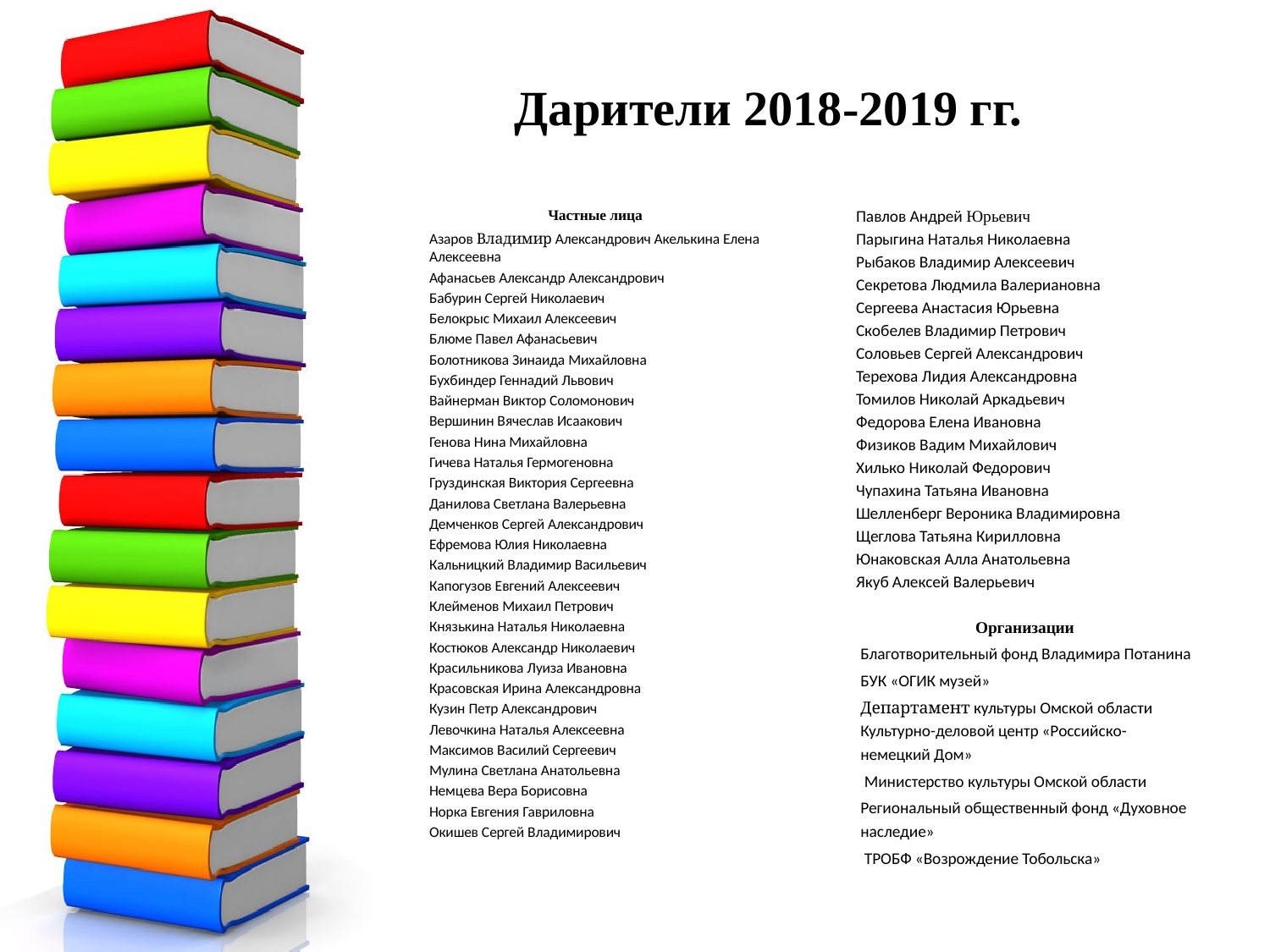

# Дарители 2018-2019 гг.

Частные лица

Азаров Владимир Александрович Акелькина Елена Алексеевна
Афанасьев Александр Александрович
Бабурин Сергей Николаевич
Белокрыс Михаил Алексеевич
Блюме Павел Афанасьевич
Болотникова Зинаида Михайловна
Бухбиндер Геннадий Львович
Вайнерман Виктор Соломонович
Вершинин Вячеслав Исаакович
Генова Нина Михайловна
Гичева Наталья Гермогеновна
Груздинская Виктория Сергеевна
Данилова Светлана Валерьевна
Демченков Сергей Александрович
Ефремова Юлия Николаевна
Кальницкий Владимир Васильевич
Капогузов Евгений Алексеевич
Клейменов Михаил Петрович
Князькина Наталья Николаевна
Костюков Александр Николаевич
Красильникова Луиза Ивановна
Красовская Ирина Александровна
Кузин Петр Александрович
Левочкина Наталья Алексеевна
Максимов Василий Сергеевич
Мулина Светлана Анатольевна
Немцева Вера Борисовна
Норка Евгения Гавриловна
Окишев Сергей Владимирович

Павлов Андрей Юрьевич
Парыгина Наталья Николаевна
Рыбаков Владимир Алексеевич
Секретова Людмила Валериановна
Сергеева Анастасия Юрьевна
Скобелев Владимир Петрович
Соловьев Сергей Александрович
Терехова Лидия Александровна
Томилов Николай Аркадьевич
Федорова Елена Ивановна
Физиков Вадим Михайлович
Хилько Николай Федорович
Чупахина Татьяна Ивановна
Шелленберг Вероника Владимировна
Щеглова Татьяна Кирилловна
Юнаковская Алла Анатольевна
Якуб Алексей Валерьевич

Организации
Благотворительный фонд Владимира Потанина
БУК «ОГИК музей»
Департамент культуры Омской области Культурно-деловой центр «Российско-немецкий Дом»
 Министерство культуры Омской области
Региональный общественный фонд «Духовное наследие»
 ТРОБФ «Возрождение Тобольска»